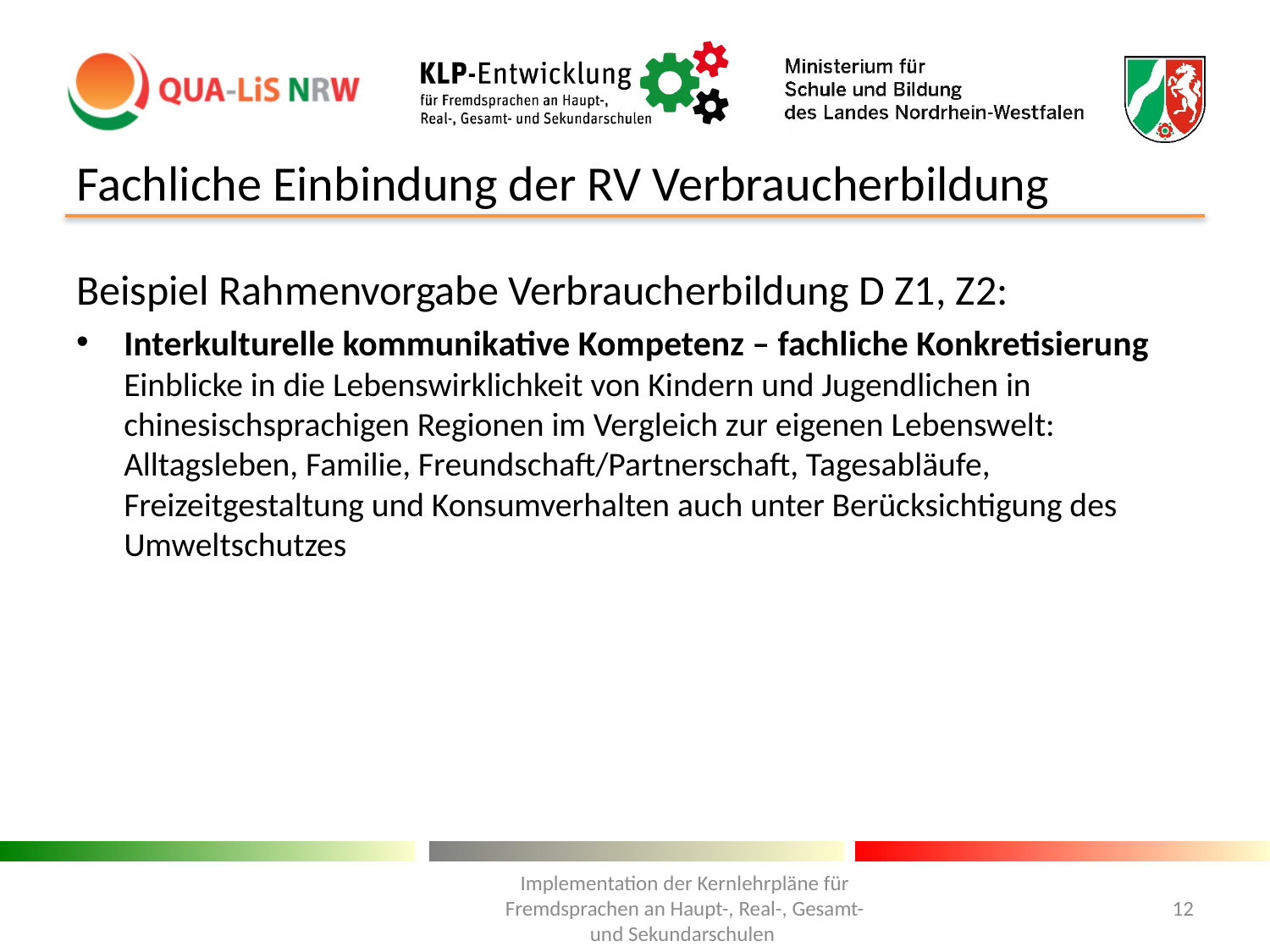

# Fachliche Einbindung der RV Verbraucherbildung
Beispiel Rahmenvorgabe Verbraucherbildung D Z1, Z2:
Interkulturelle kommunikative Kompetenz – fachliche Konkretisierung Einblicke in die Lebenswirklichkeit von Kindern und Jugendlichen in chinesischsprachigen Regionen im Vergleich zur eigenen Lebenswelt: Alltagsleben, Familie, Freundschaft/Partnerschaft, Tagesabläufe, Freizeitgestaltung und Konsumverhalten auch unter Berücksichtigung des Umweltschutzes
Implementation der Kernlehrpläne für Fremdsprachen an Haupt-, Real-, Gesamt- und Sekundarschulen
12